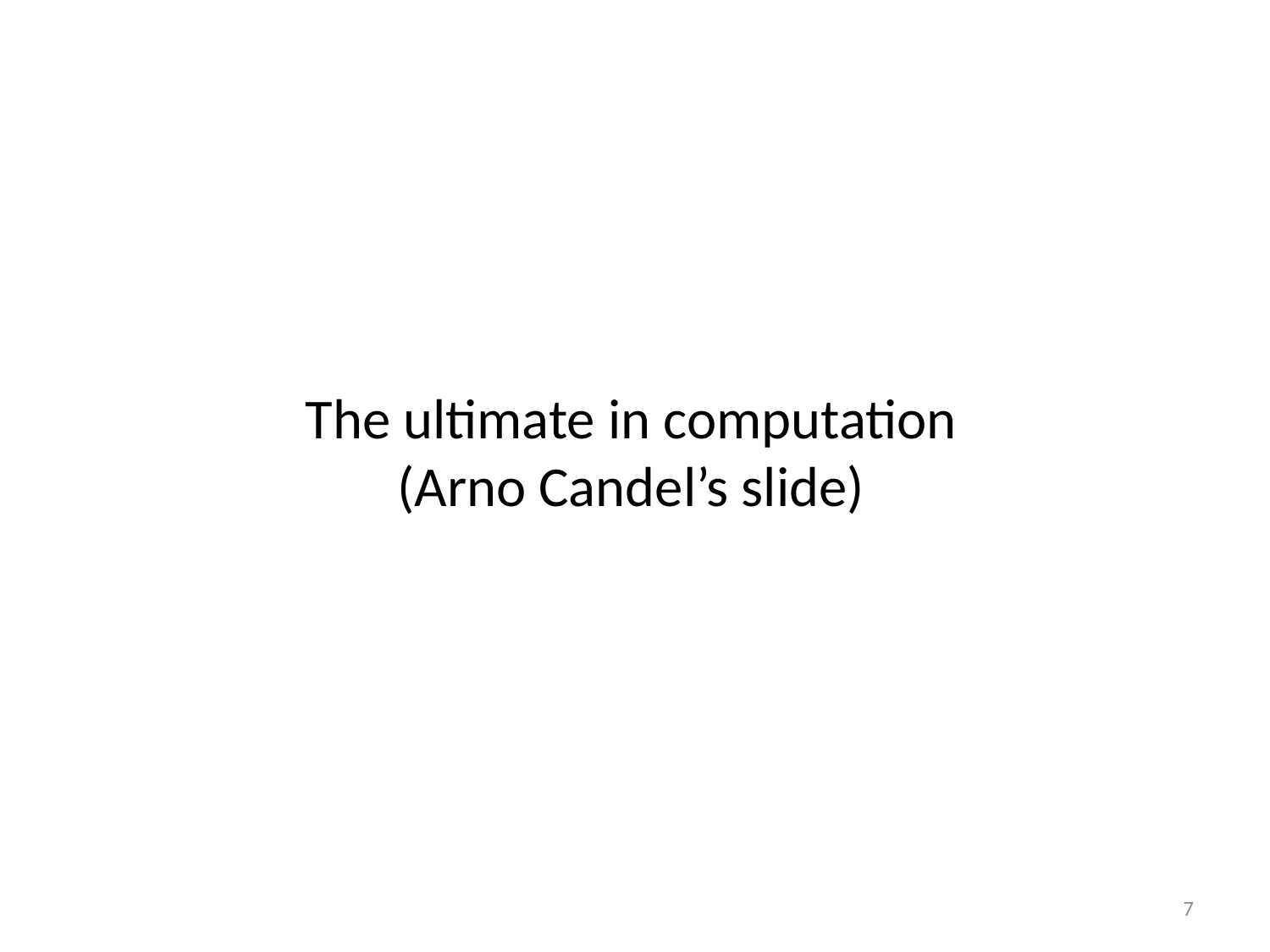

The ultimate in computation
(Arno Candel’s slide)
7